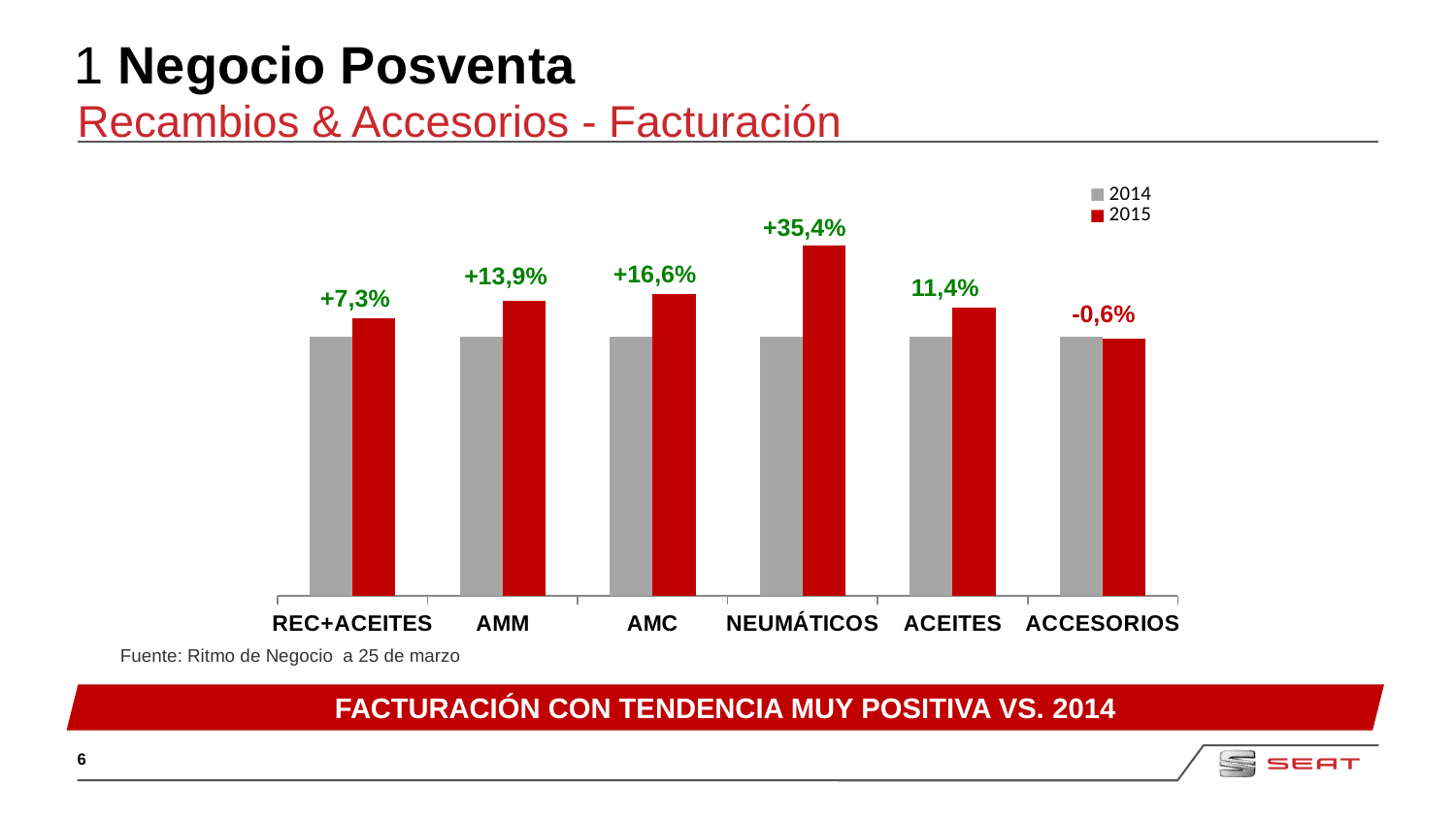

# 1 Negocio Posventa
Recambios & Accesorios - Facturación

### Chart

| Category | 2014 | 2015 |
|---|---|---|
| REC+ACEITES | 100.0 | 107.3 |
| AMM | 100.0 | 113.9 |
| AMC | 100.0 | 116.6 |
| NEUMÁTICOS | 100.0 | 135.4 |
| ACEITES | 100.0 | 111.4 |
| ACCESORIOS | 100.0 | 99.4 |
+35,4%
+16,6%
+13,9%
11,4%
+7,3%
-0,6%
Fuente: Ritmo de Negocio  a 25 de marzo
FACTURACIÓN CON TENDENCIA MUY POSITIVA VS. 2014
6